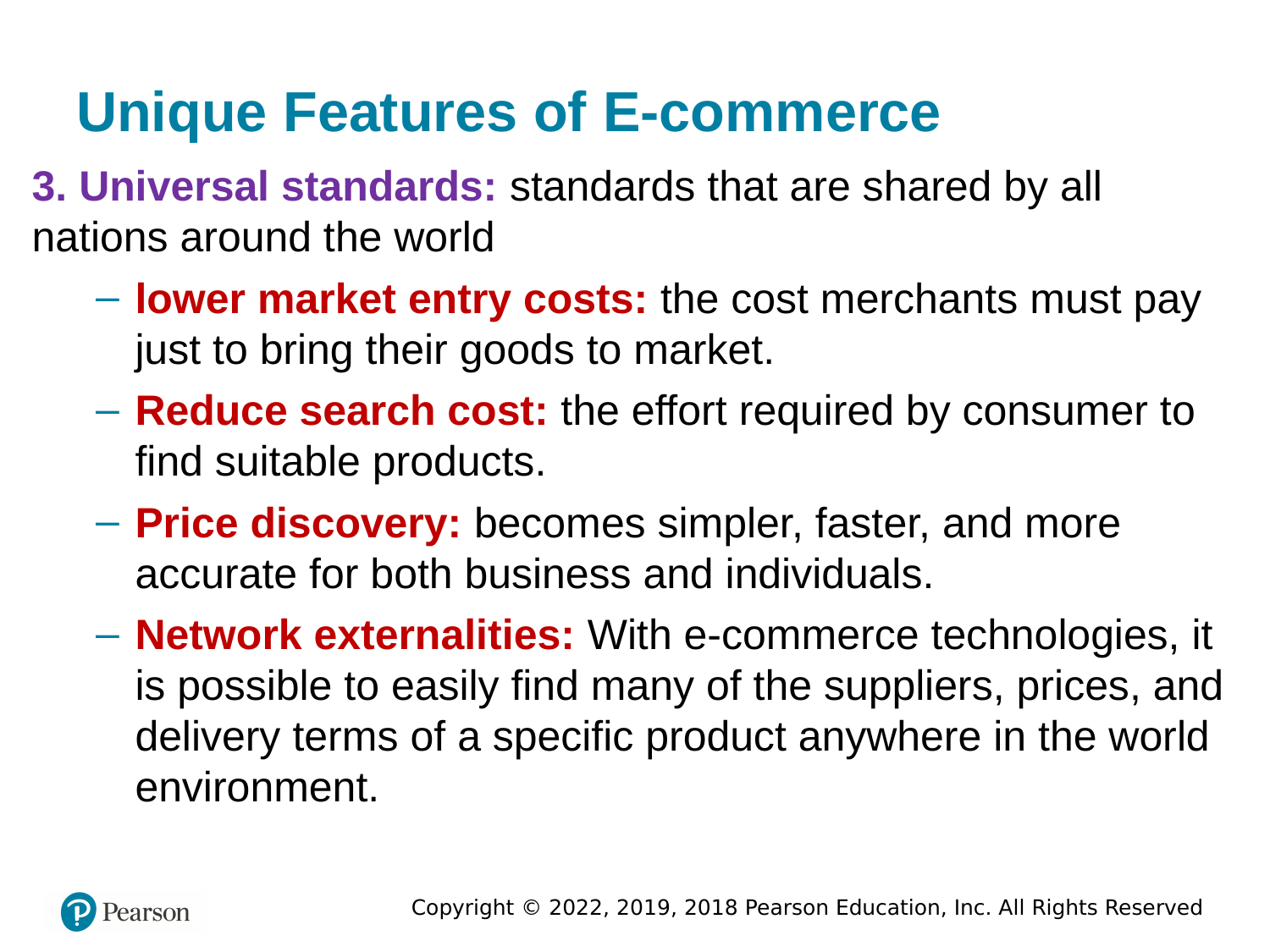

# Unique Features of E-commerce
3. Universal standards: standards that are shared by all  nations around the world
lower market entry costs: the cost merchants must pay just to bring their goods to market.
Reduce search cost: the effort required by consumer to find suitable products.
Price discovery: becomes simpler, faster, and more accurate for both business and individuals.
Network externalities: With e-commerce technologies, it is possible to easily find many of the suppliers, prices, and delivery terms of a specific product anywhere in the world environment.